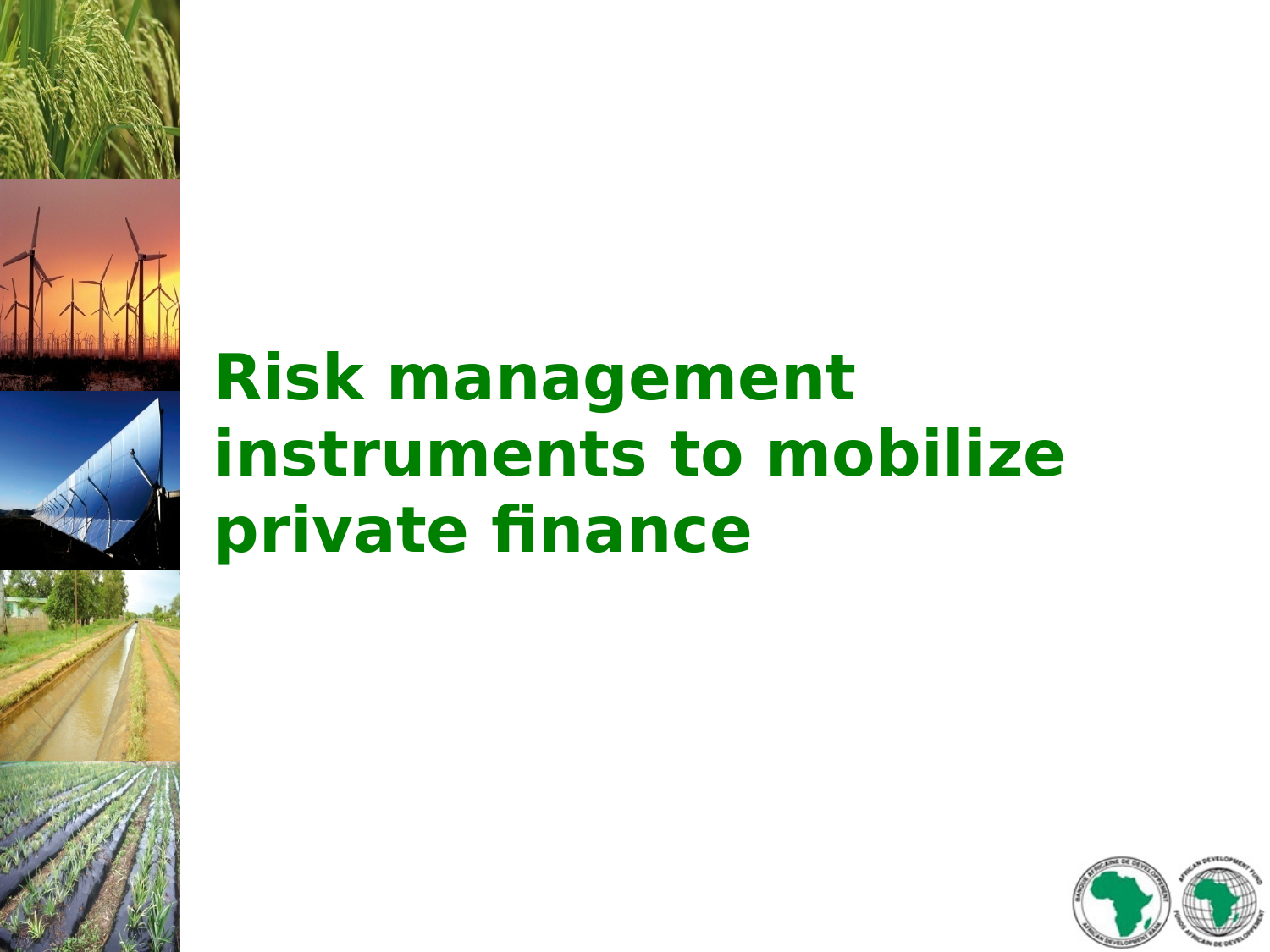

# Risk management instruments to mobilize private finance